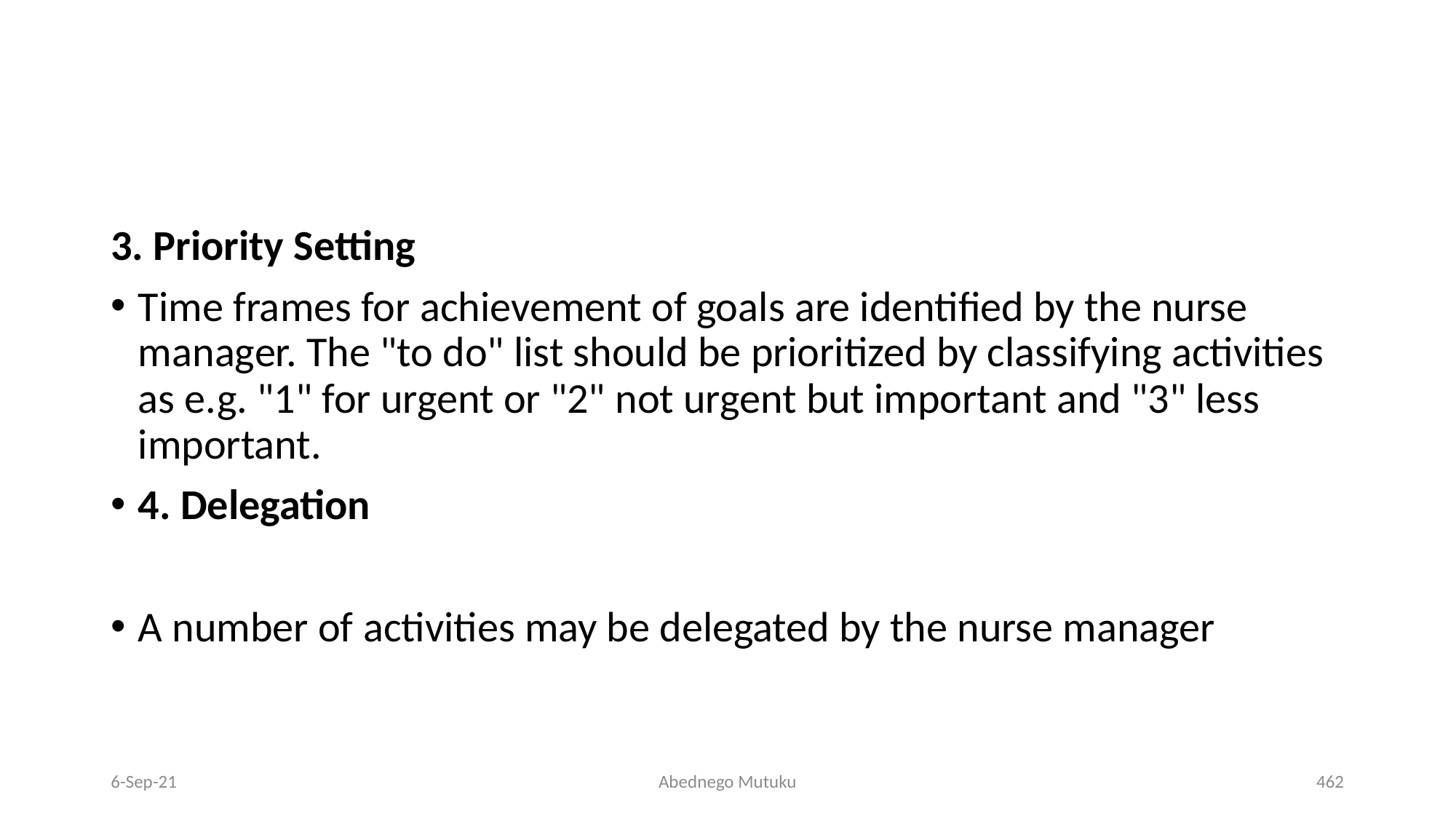

#
3. Priority Setting
Time frames for achievement of goals are identified by the nurse manager. The "to do" list should be prioritized by classifying activities as e.g. "1" for urgent or "2" not urgent but important and "3" less important.
4. Delegation

A number of activities may be delegated by the nurse manager
6-Sep-21
Abednego Mutuku
462